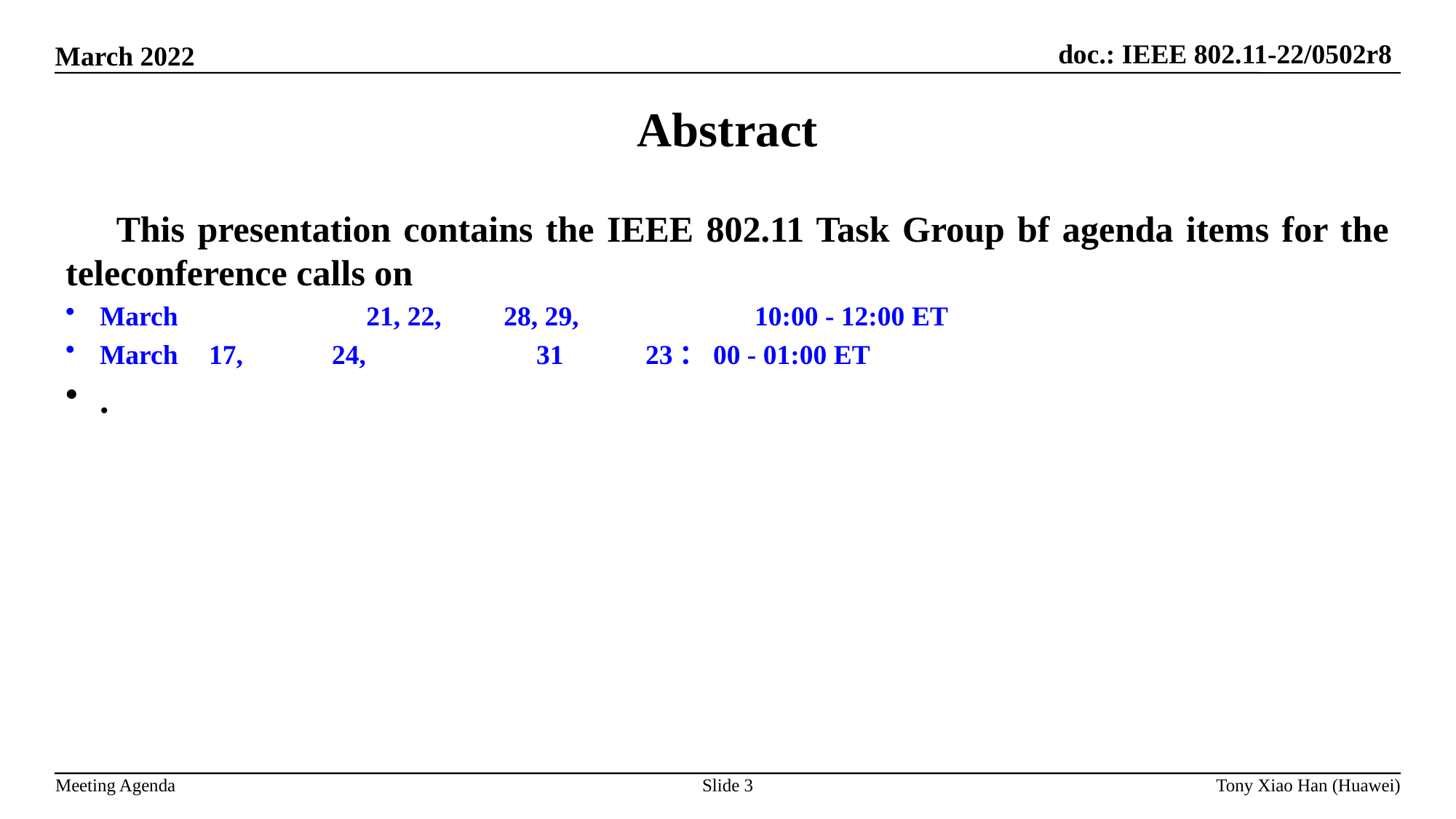

Abstract
    This presentation contains the IEEE 802.11 Task Group bf agenda items for the teleconference calls on
March        	       21, 22,         28, 29, 		10:00 - 12:00 ET
March	17,	  24,		31	23：00 - 01:00 ET
.